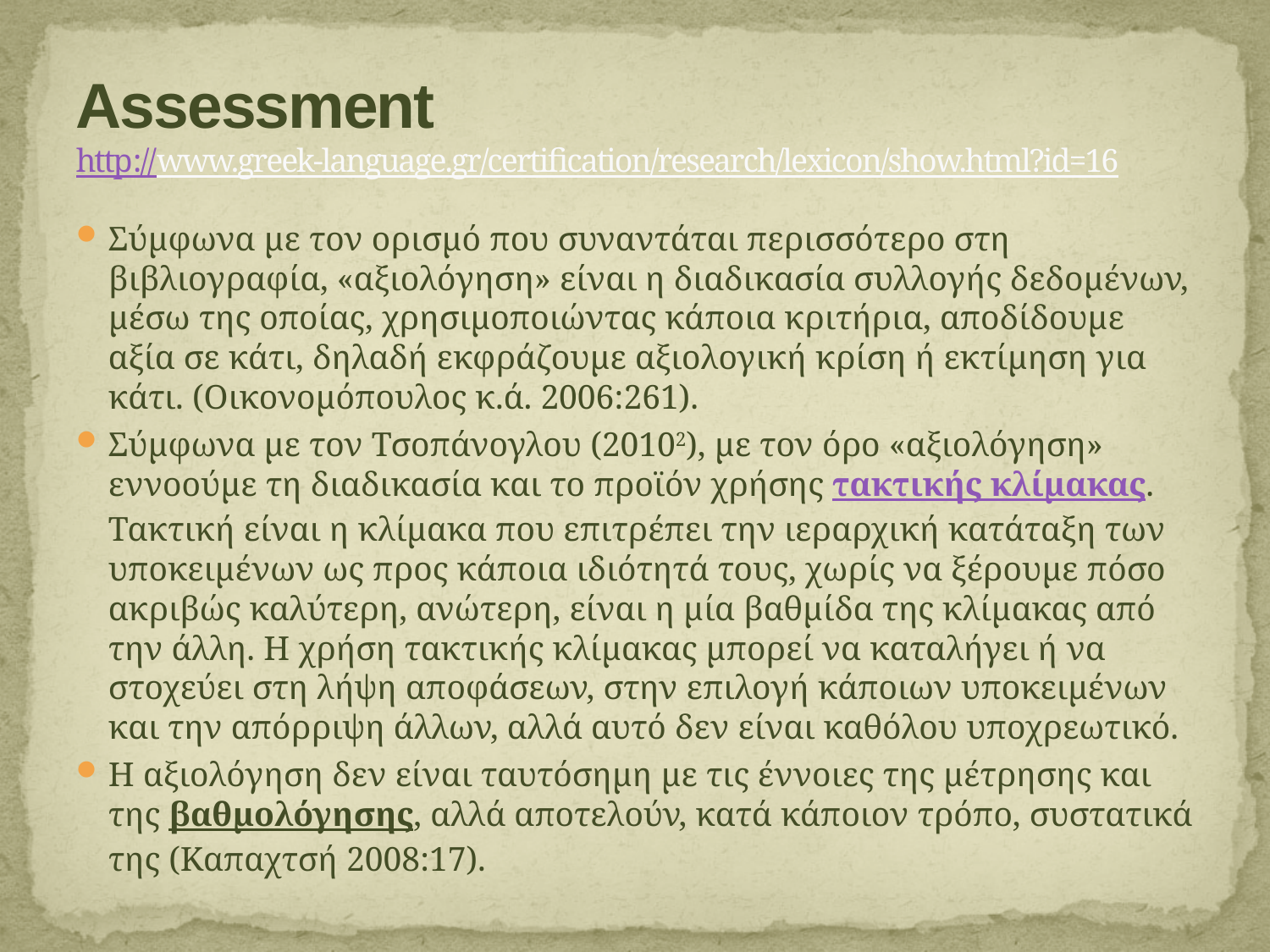

# Assessment http://www.greek-language.gr/certification/research/lexicon/show.html?id=16
Σύμφωνα με τον ορισμό που συναντάται περισσότερο στη βιβλιογραφία, «αξιολόγηση» είναι η διαδικασία συλλογής δεδομένων, μέσω της οποίας, χρησιμοποιώντας κάποια κριτήρια, αποδίδουμε αξία σε κάτι, δηλαδή εκφράζουμε αξιολογική κρίση ή εκτίμηση για κάτι. (Οικονομόπουλος κ.ά. 2006:261).
Σύμφωνα με τον Τσοπάνογλου (20102), με τον όρο «αξιολόγηση» εννοούμε τη διαδικασία και το προϊόν χρήσης τακτικής κλίμακας. Τακτική είναι η κλίμακα που επιτρέπει την ιεραρχική κατάταξη των υποκειμένων ως προς κάποια ιδιότητά τους, χωρίς να ξέρουμε πόσο ακριβώς καλύτερη, ανώτερη, είναι η μία βαθμίδα της κλίμακας από την άλλη. Η χρήση τακτικής κλίμακας μπορεί να καταλήγει ή να στοχεύει στη λήψη αποφάσεων, στην επιλογή κάποιων υποκειμένων και την απόρριψη άλλων, αλλά αυτό δεν είναι καθόλου υποχρεωτικό.
Η αξιολόγηση δεν είναι ταυτόσημη με τις έννοιες της μέτρησης και της βαθμολόγησης, αλλά αποτελούν, κατά κάποιον τρόπο, συστατικά της (Καπαχτσή 2008:17).